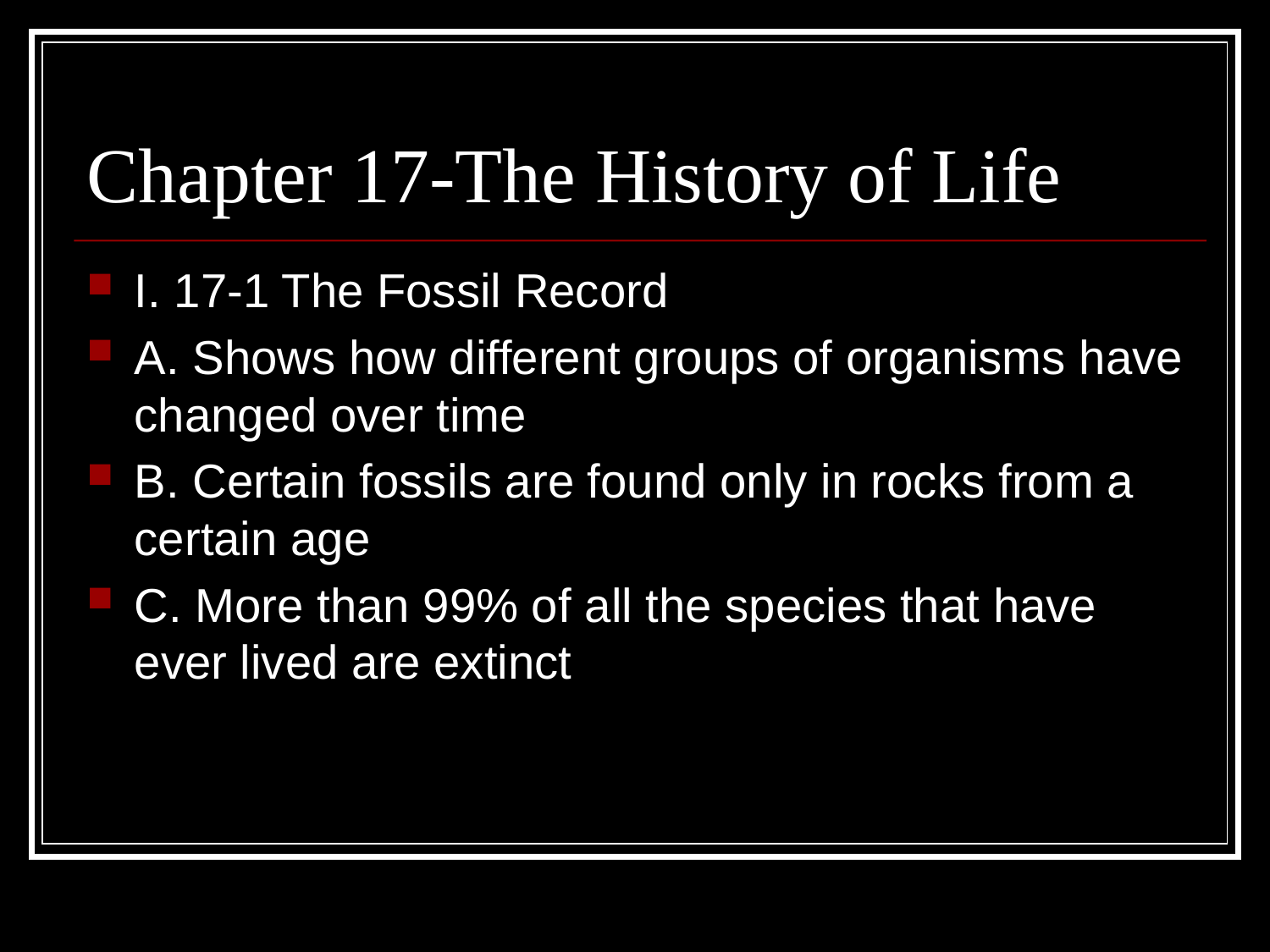

# Chapter 17-The History of Life
I. 17-1 The Fossil Record
A. Shows how different groups of organisms have changed over time
B. Certain fossils are found only in rocks from a certain age
C. More than 99% of all the species that have ever lived are extinct